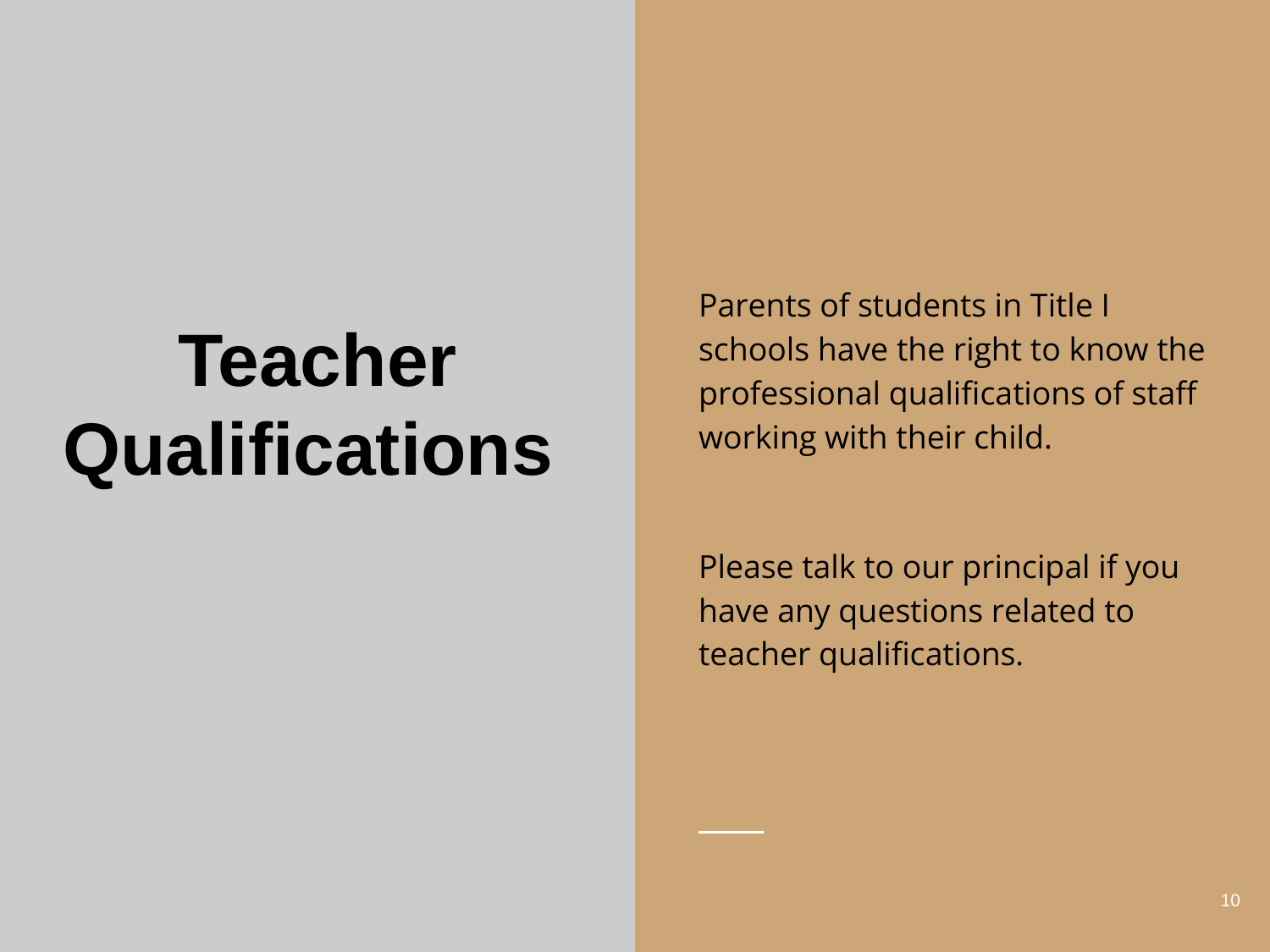

Parents of students in Title I schools have the right to know the professional qualifications of staff working with their child.

Please talk to our principal if you have any questions related to teacher qualifications.
# Teacher Qualifications
10